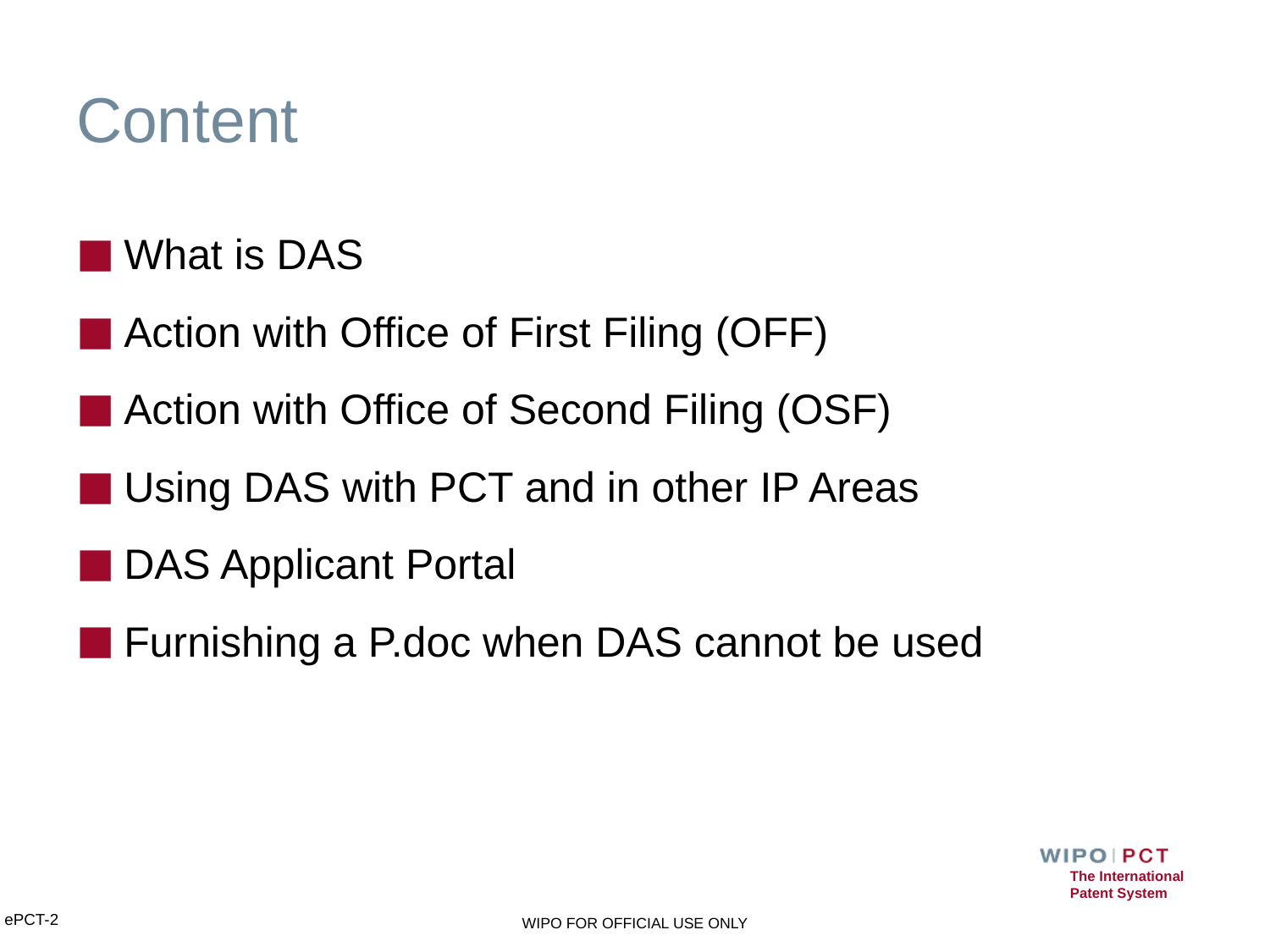

# Content
What is DAS
Action with Office of First Filing (OFF)
Action with Office of Second Filing (OSF)
Using DAS with PCT and in other IP Areas
DAS Applicant Portal
Furnishing a P.doc when DAS cannot be used